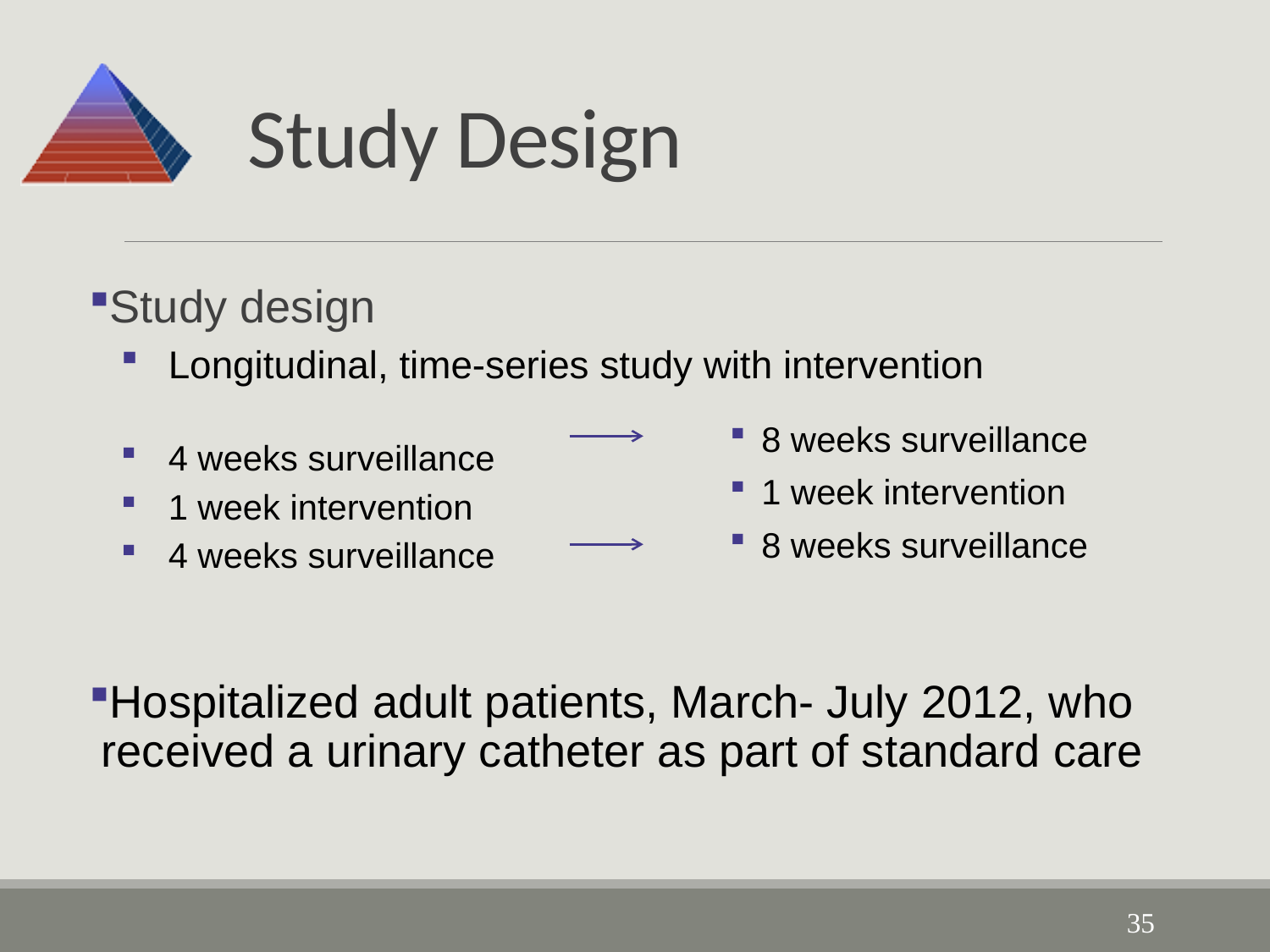

# Study Design
Study design
Longitudinal, time-series study with intervention

4 weeks surveillance
1 week intervention
4 weeks surveillance

Hospitalized adult patients, March- July 2012, who received a urinary catheter as part of standard care

8 weeks surveillance
1 week intervention
8 weeks surveillance
35